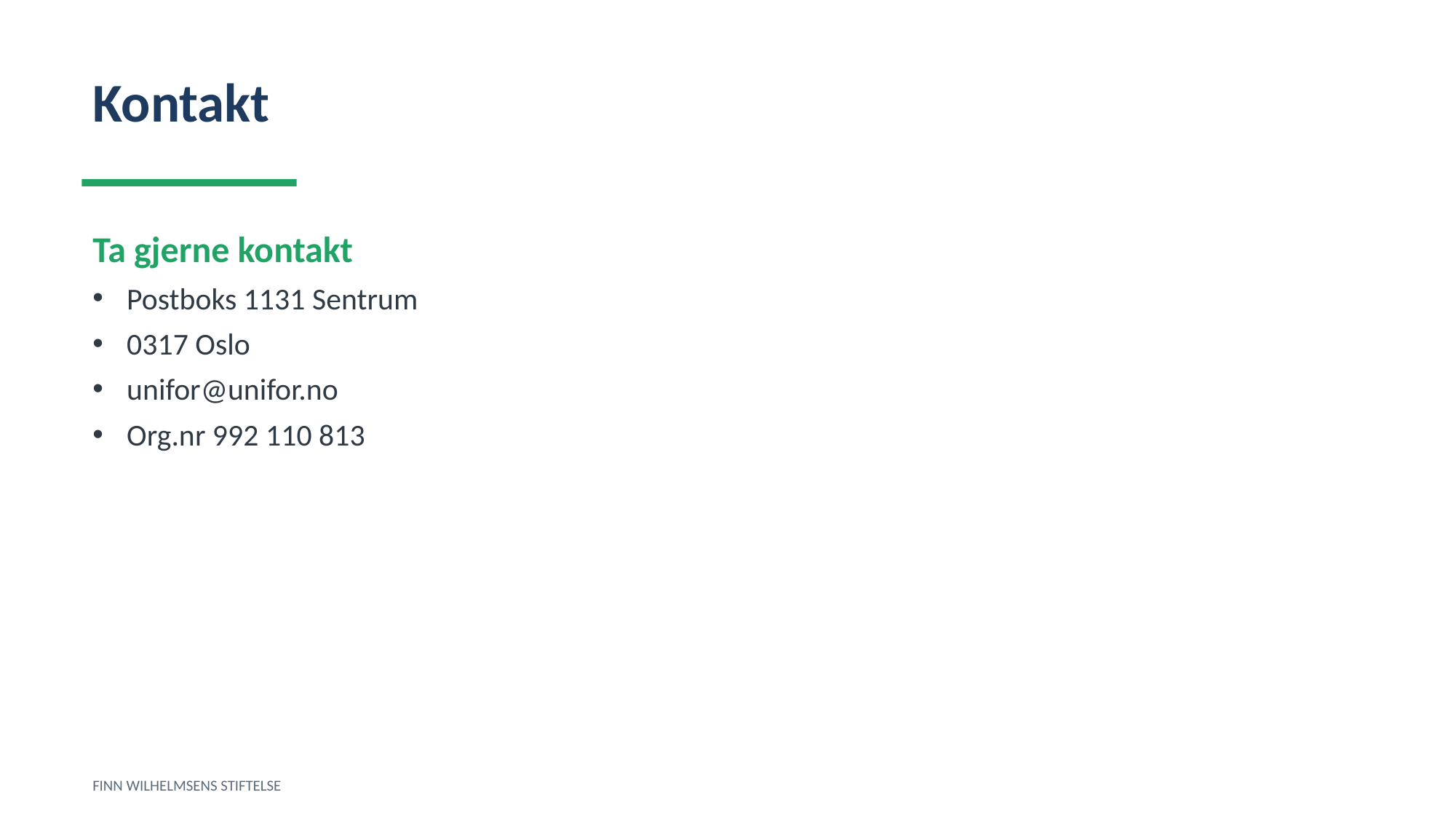

Kontakt

Ta gjerne kontakt
Postboks 1131 Sentrum
0317 Oslo
unifor@unifor.no
Org.nr 992 110 813
FINN WILHELMSENS STIFTELSE